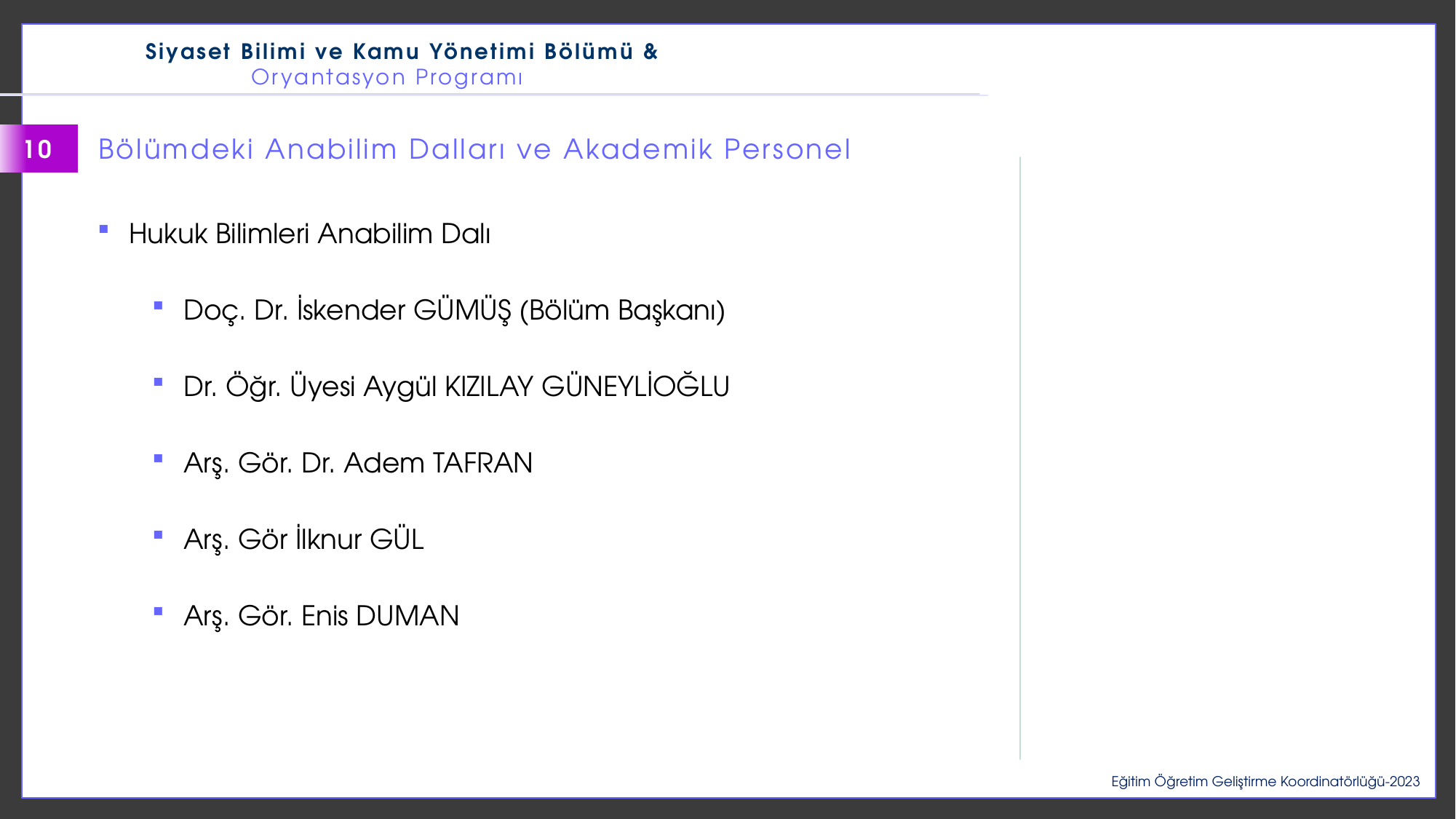

Siyaset Bilimi ve Kamu Yönetimi Bölümü & Oryantasyon Programı
Bölümdeki Anabilim Dalları ve Akademik Personel
10
Hukuk Bilimleri Anabilim Dalı
Doç. Dr. İskender GÜMÜŞ (Bölüm Başkanı)
Dr. Öğr. Üyesi Aygül KIZILAY GÜNEYLİOĞLU
Arş. Gör. Dr. Adem TAFRAN
Arş. Gör İlknur GÜL
Arş. Gör. Enis DUMAN

Eğitim Öğretim Geliştirme Koordinatörlüğü-2023